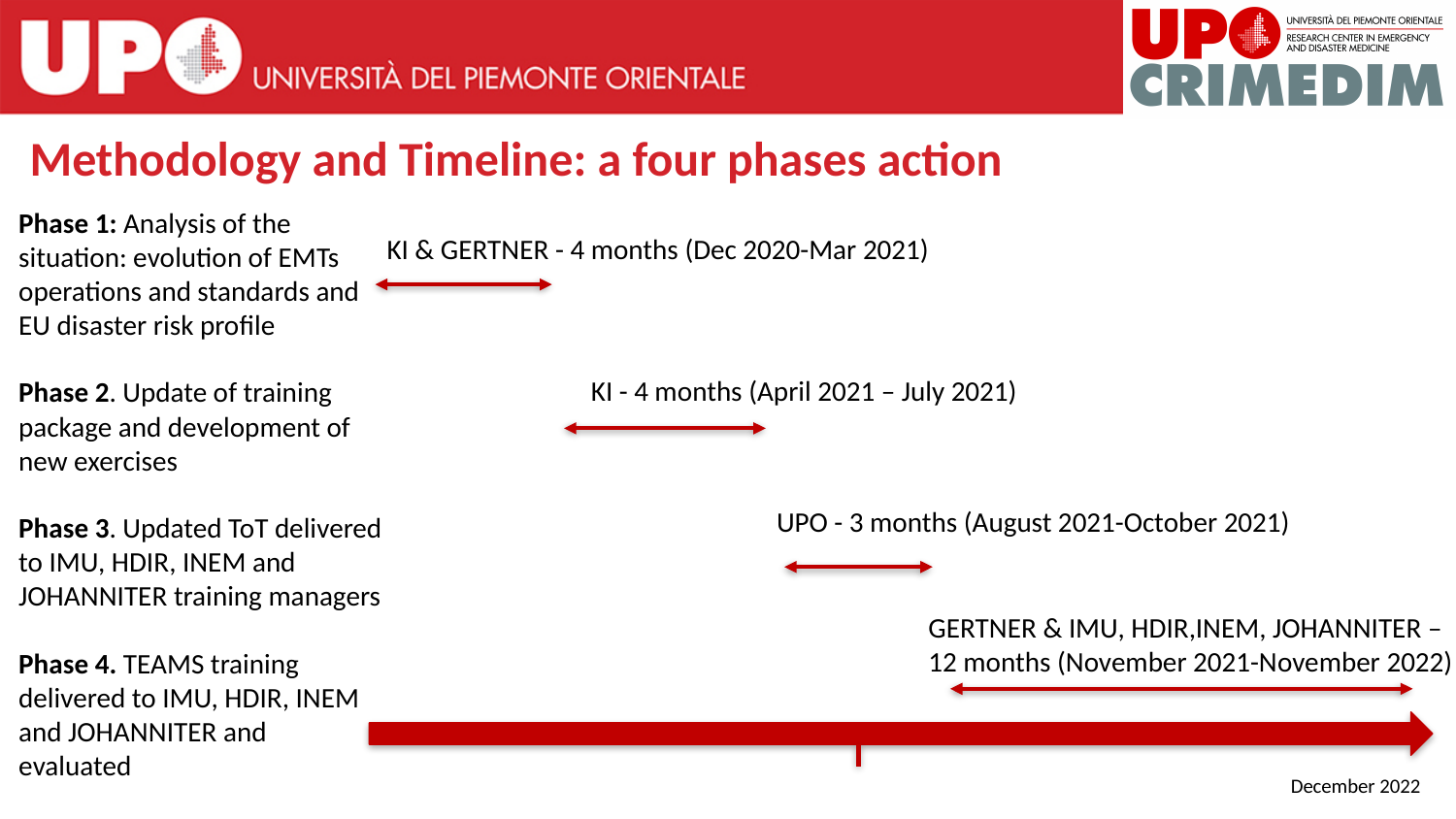

Methodology and Timeline: a four phases action
Phase 1: Analysis of the situation: evolution of EMTs operations and standards and EU disaster risk profile
Phase 2. Update of training package and development of new exercises

Phase 3. Updated ToT delivered to IMU, HDIR, INEM and JOHANNITER training managers

Phase 4. TEAMS training delivered to IMU, HDIR, INEM and JOHANNITER and
evaluated
KI & GERTNER - 4 months (Dec 2020-Mar 2021)
KI - 4 months (April 2021 – July 2021)
UPO - 3 months (August 2021-October 2021)
GERTNER & IMU, HDIR,INEM, JOHANNITER –
12 months (November 2021-November 2022)

December 2022